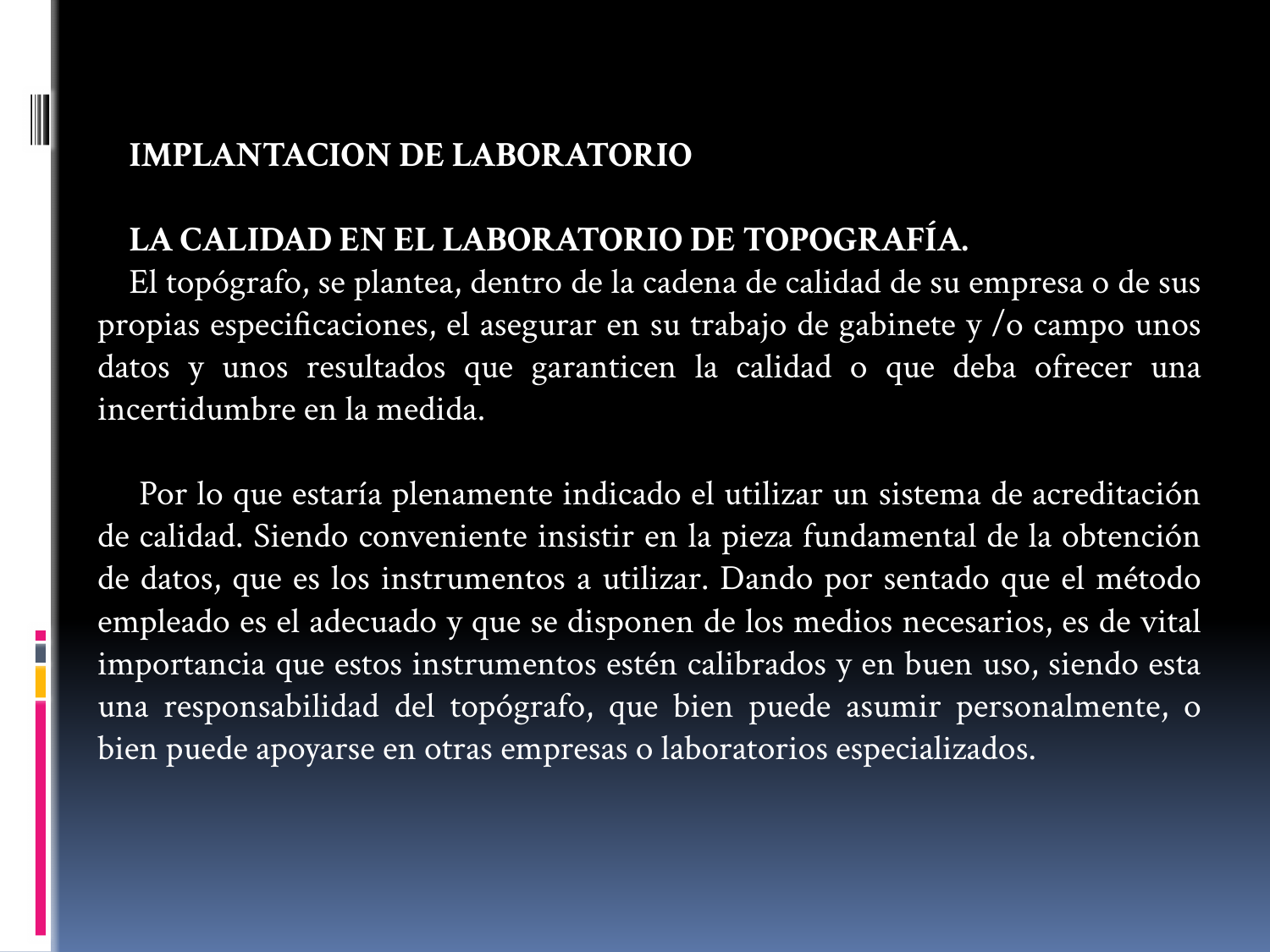

IMPLANTACION DE LABORATORIO

LA CALIDAD EN EL LABORATORIO DE TOPOGRAFÍA.
El topógrafo, se plantea, dentro de la cadena de calidad de su empresa o de sus propias especificaciones, el asegurar en su trabajo de gabinete y /o campo unos datos y unos resultados que garanticen la calidad o que deba ofrecer una incertidumbre en la medida.

 Por lo que estaría plenamente indicado el utilizar un sistema de acreditación de calidad. Siendo conveniente insistir en la pieza fundamental de la obtención de datos, que es los instrumentos a utilizar. Dando por sentado que el método empleado es el adecuado y que se disponen de los medios necesarios, es de vital importancia que estos instrumentos estén calibrados y en buen uso, siendo esta una responsabilidad del topógrafo, que bien puede asumir personalmente, o bien puede apoyarse en otras empresas o laboratorios especializados.